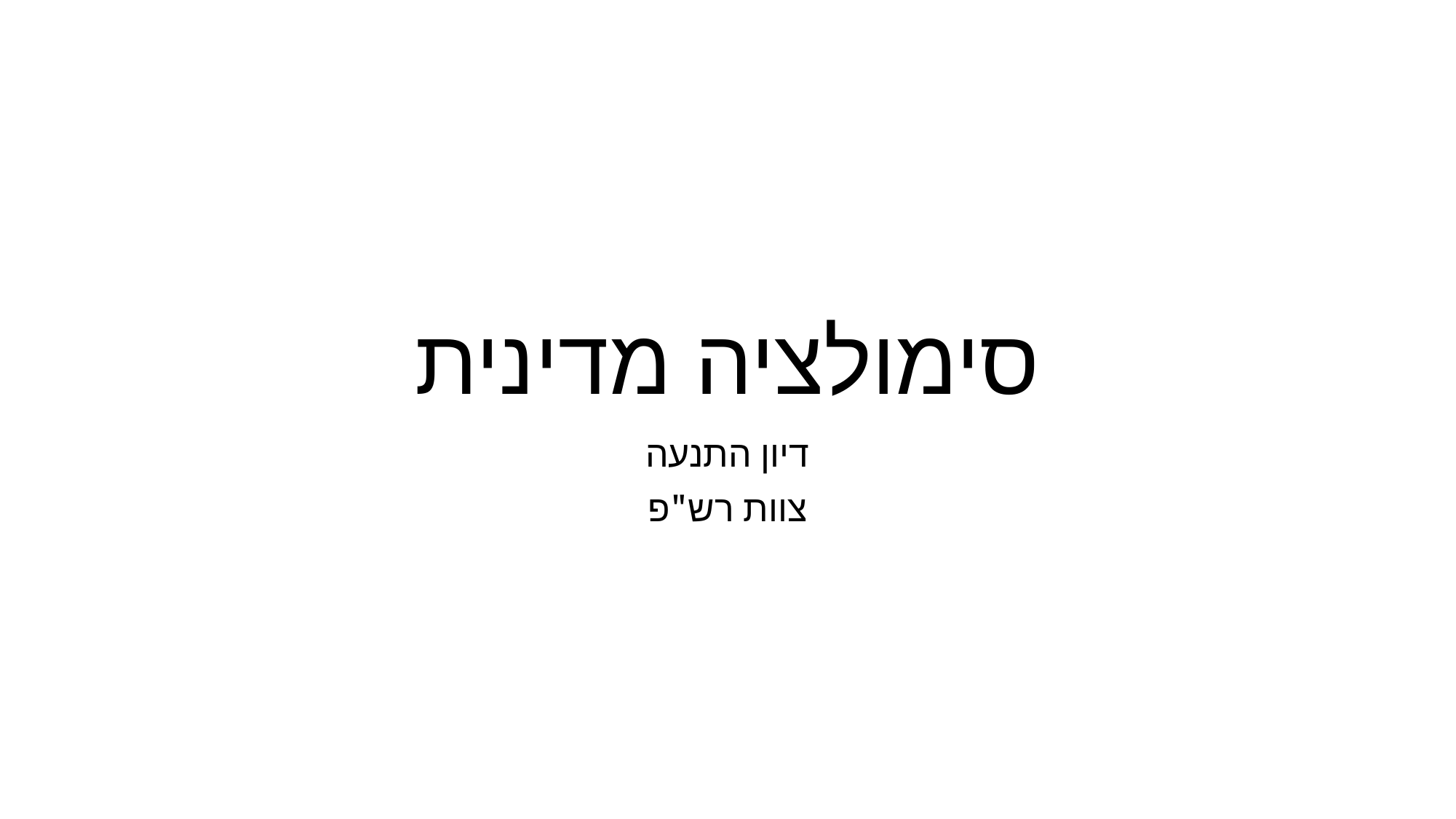

# סימולציה מדינית
דיון התנעה
צוות רש"פ